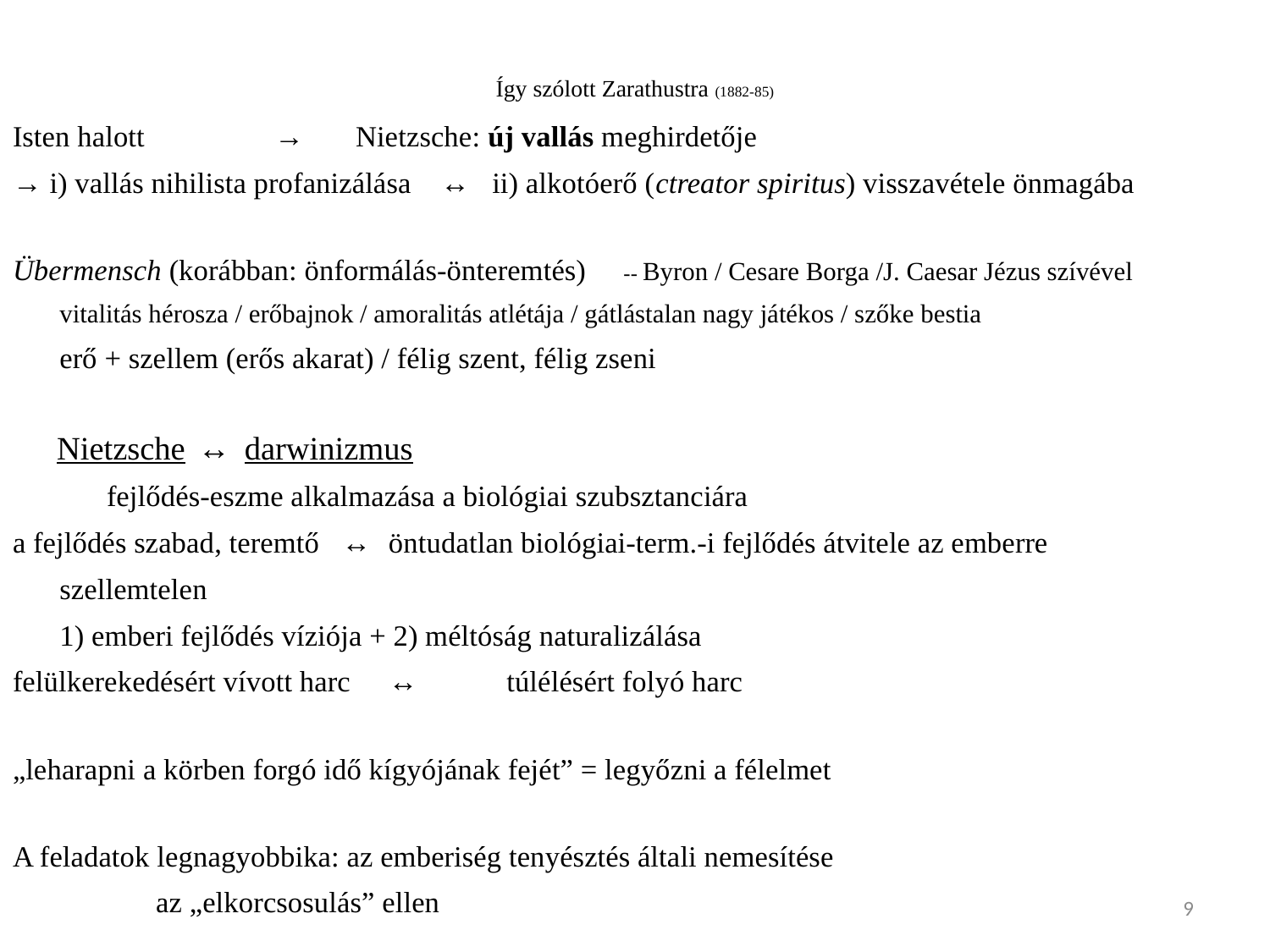

# Így szólott Zarathustra (1882-85)
Isten halott 	  	          →       Nietzsche: új vallás meghirdetője
→ i) vallás nihilista profanizálása    ↔   ii) alkotóerő (ctreator spiritus) visszavétele önmagába

Übermensch (korábban: önformálás-önteremtés) 	-- Byron / Cesare Borga /J. Caesar Jézus szívével
	vitalitás hérosza / erőbajnok / amoralitás atlétája / gátlástalan nagy játékos / szőke bestia
	erő + szellem (erős akarat) / félig szent, félig zseni

Nietzsche 		↔ 	darwinizmus
			 	fejlődés-eszme alkalmazása a biológiai szubsztanciára
a fejlődés szabad, teremtő	↔	öntudatlan biológiai-term.-i fejlődés átvitele az emberre
				szellemtelen
				1) emberi fejlődés víziója + 2) méltóság naturalizálása
felülkerekedésért vívott harc	↔            túlélésért folyó harc

„leharapni a körben forgó idő kígyójának fejét” = legyőzni a félelmet

A feladatok legnagyobbika: az emberiség tenyésztés általi nemesítése
		             az „elkorcsosulás” ellen

9